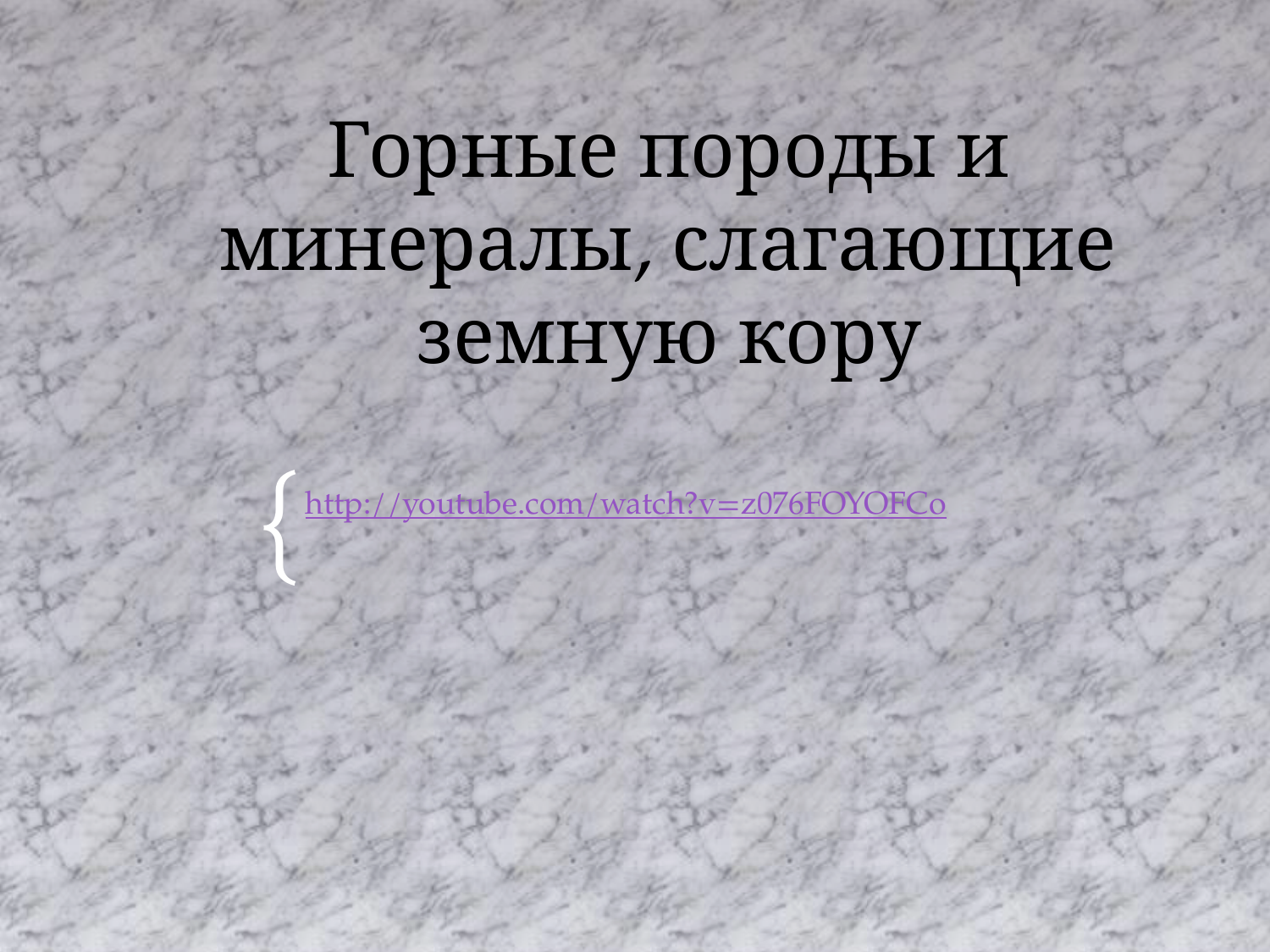

# Горные породы и минералы, слагающие земную кору
http://youtube.com/watch?v=z076FOYOFCo